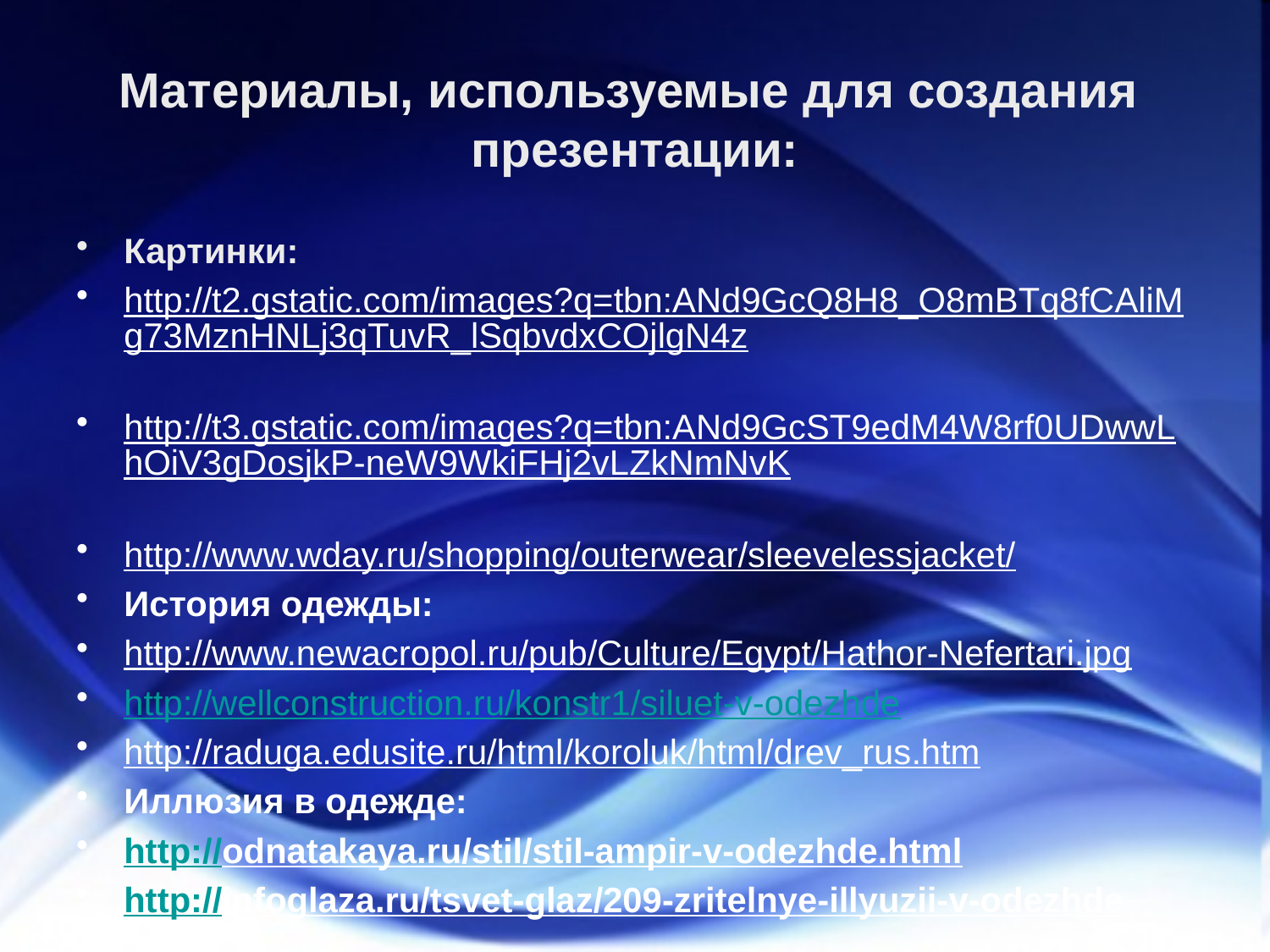

# Материалы, используемые для создания  презентации:
Картинки:
http://t2.gstatic.com/images?q=tbn:ANd9GcQ8H8_O8mBTq8fCAliMg73MznHNLj3qTuvR_lSqbvdxCOjlgN4z
http://t3.gstatic.com/images?q=tbn:ANd9GcST9edM4W8rf0UDwwLhOiV3gDosjkP-neW9WkiFHj2vLZkNmNvK
http://www.wday.ru/shopping/outerwear/sleevelessjacket/
История одежды:
http://www.newacropol.ru/pub/Culture/Egypt/Hathor-Nefertari.jpg
http://wellconstruction.ru/konstr1/siluet-v-odezhde
http://raduga.edusite.ru/html/koroluk/html/drev_rus.htm
Иллюзия в одежде:
http://odnatakaya.ru/stil/stil-ampir-v-odezhde.html
http://infoglaza.ru/tsvet-glaz/209-zritelnye-illyuzii-v-odezhde